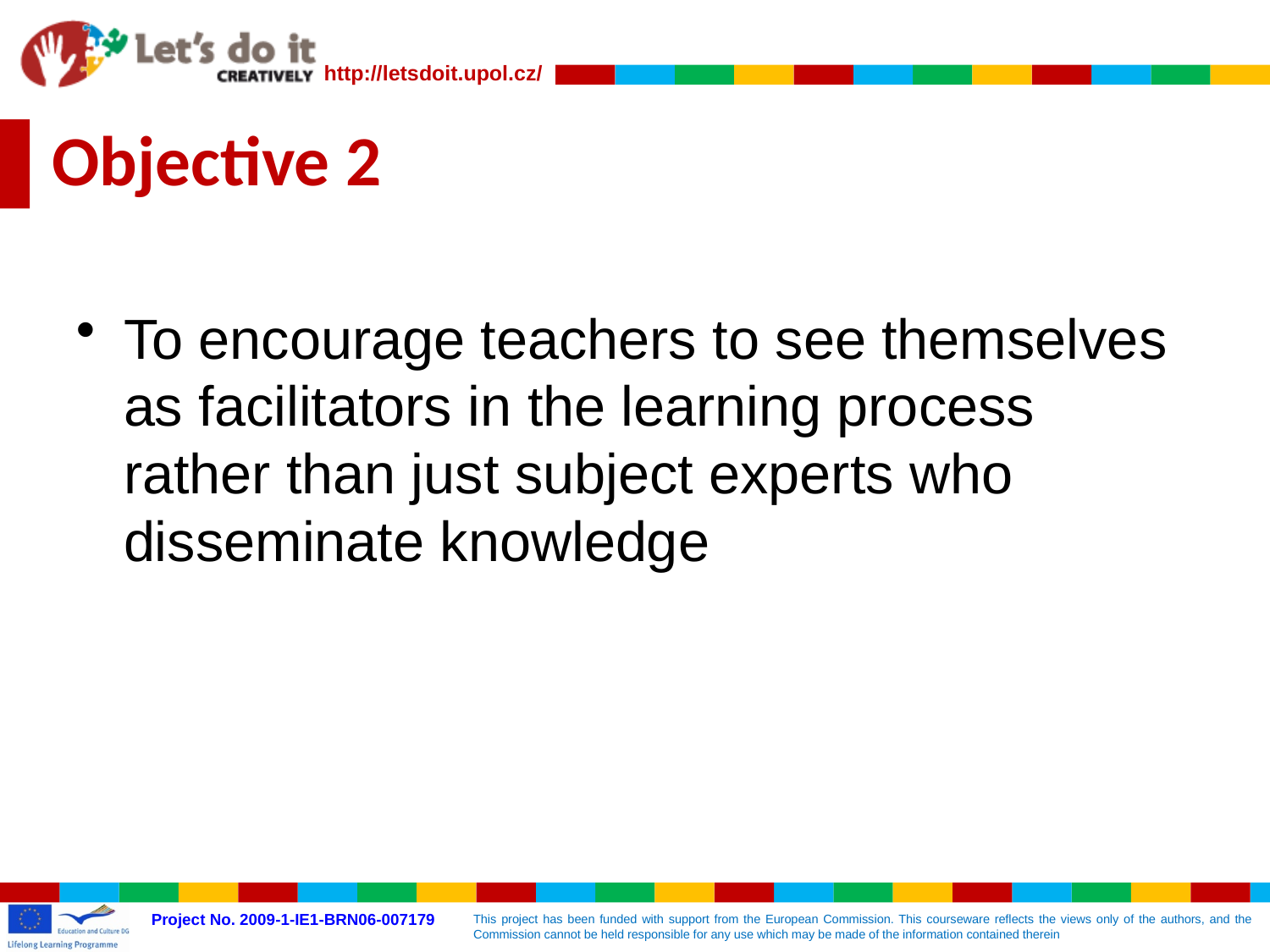

# Objective 2
To encourage teachers to see themselves as facilitators in the learning process rather than just subject experts who disseminate knowledge